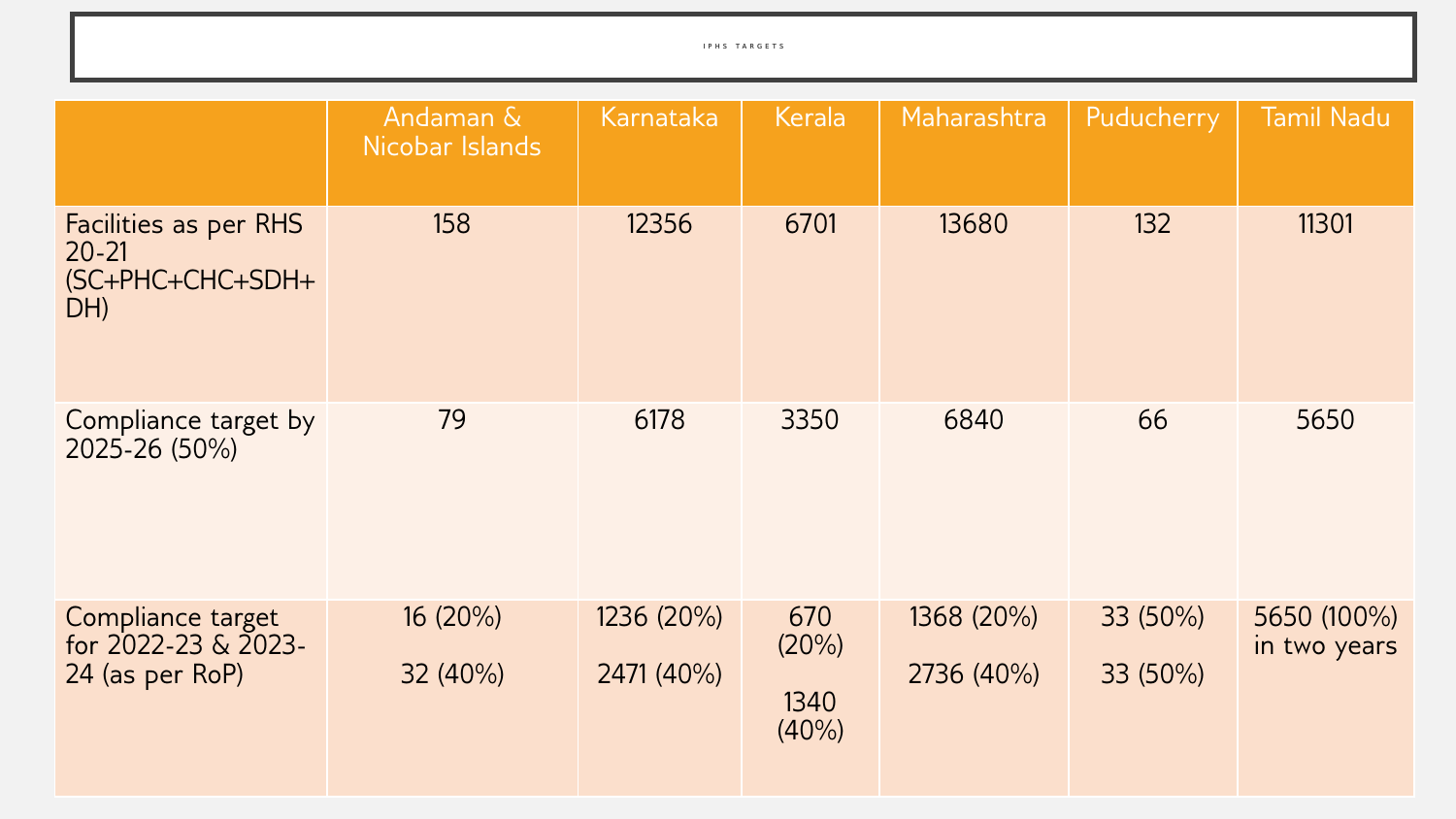

# IPHS Targets
|  | Andaman & Nicobar Islands | Karnataka | Kerala | Maharashtra | Puducherry | Tamil Nadu |
| --- | --- | --- | --- | --- | --- | --- |
| Facilities as per RHS 20-21 (SC+PHC+CHC+SDH+DH) | 158 | 12356 | 6701 | 13680 | 132 | 11301 |
| Compliance target by 2025-26 (50%) | 79 | 6178 | 3350 | 6840 | 66 | 5650 |
| Compliance target for 2022-23 & 2023-24 (as per RoP) | 16 (20%) 32 (40%) | 1236 (20%) 2471 (40%) | 670 (20%) 1340 (40%) | 1368 (20%) 2736 (40%) | 33 (50%) 33 (50%) | 5650 (100%) in two years |